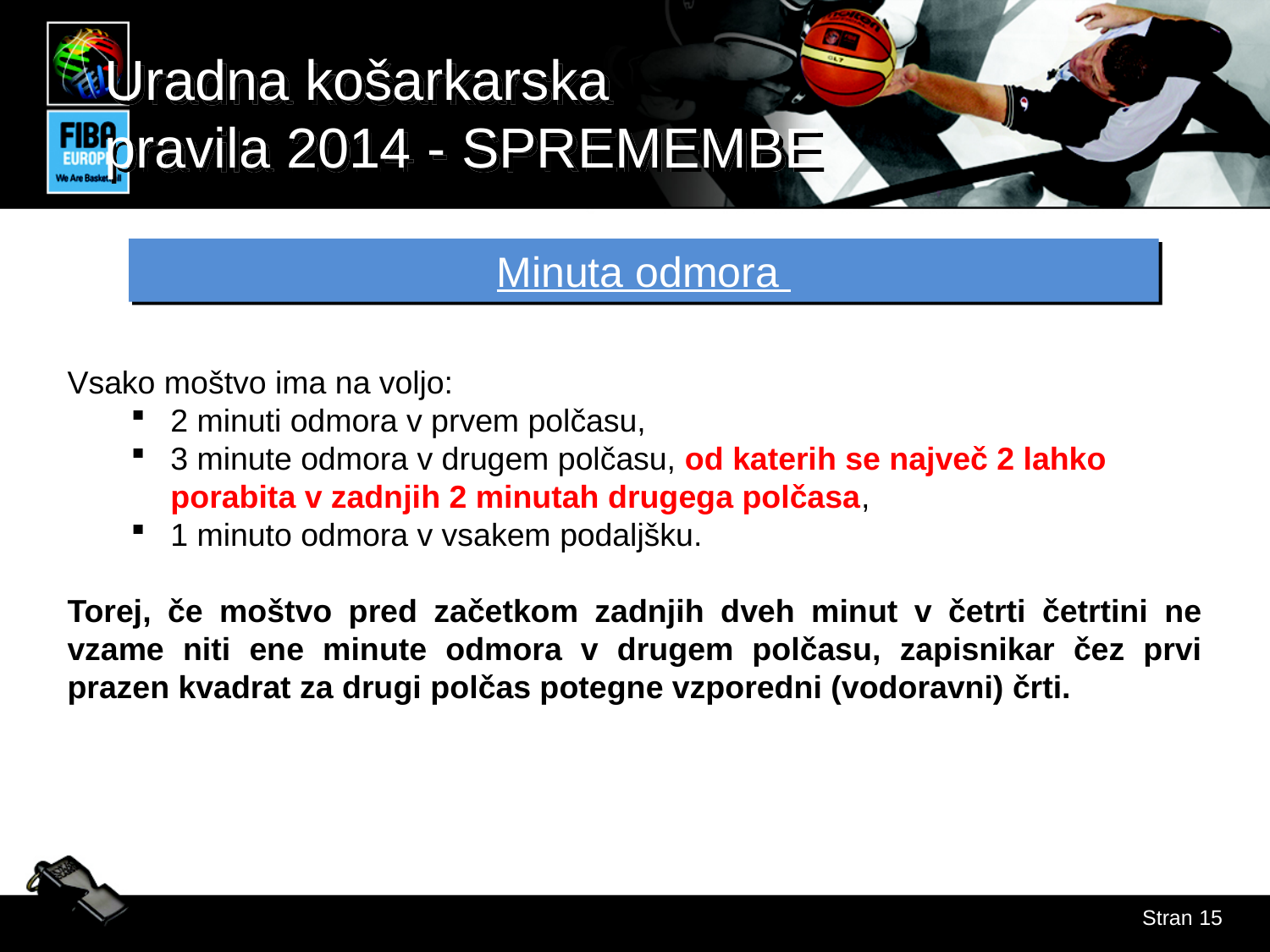

Minuta odmora
Vsako moštvo ima na voljo:
2 minuti odmora v prvem polčasu,
3 minute odmora v drugem polčasu, od katerih se največ 2 lahko porabita v zadnjih 2 minutah drugega polčasa,
1 minuto odmora v vsakem podaljšku.

Torej, če moštvo pred začetkom zadnjih dveh minut v četrti četrtini ne vzame niti ene minute odmora v drugem polčasu, zapisnikar čez prvi prazen kvadrat za drugi polčas potegne vzporedni (vodoravni) črti.